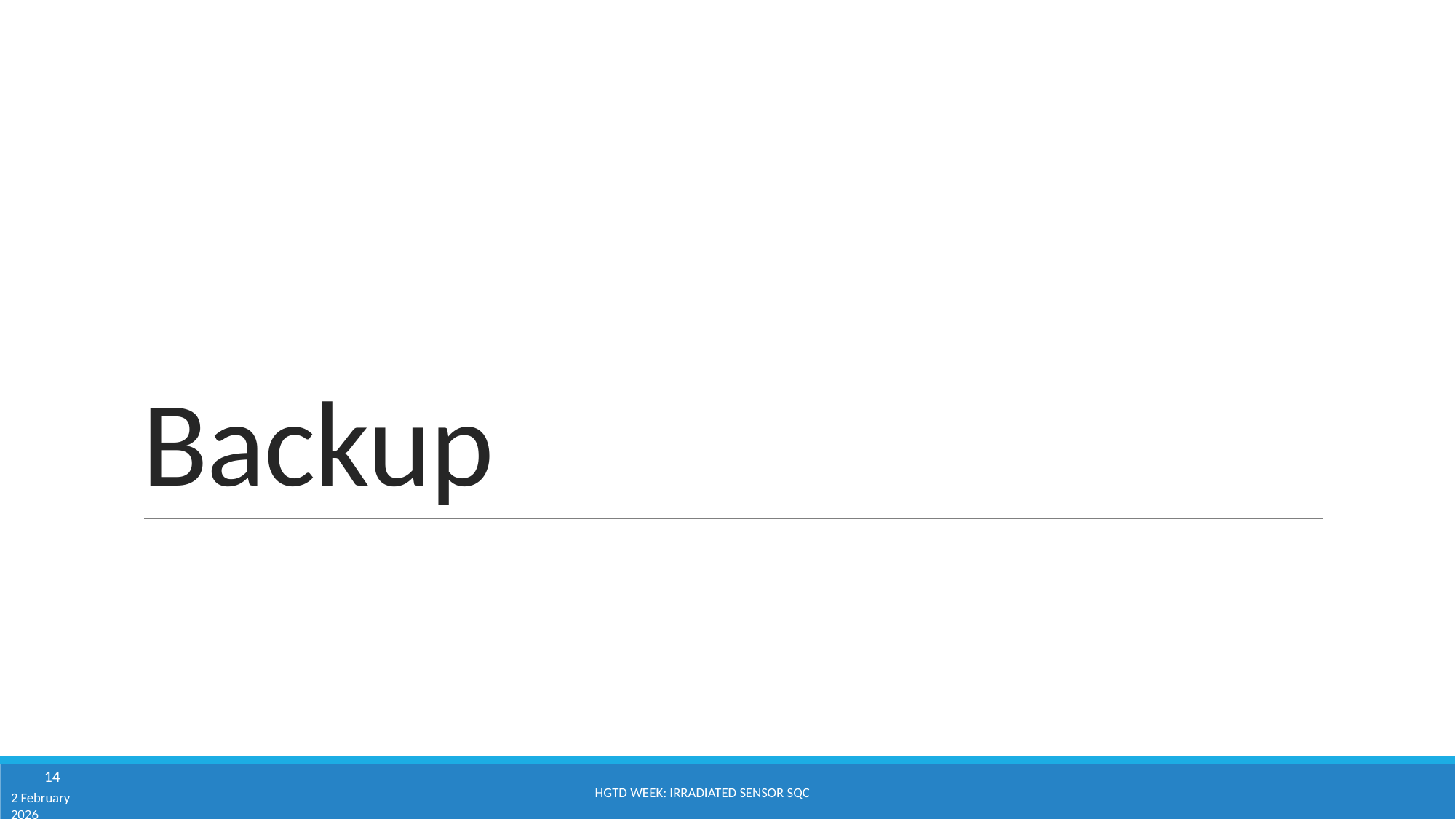

# Backup

14
HGTD week: irradiated sensor SQC
2 February 2026